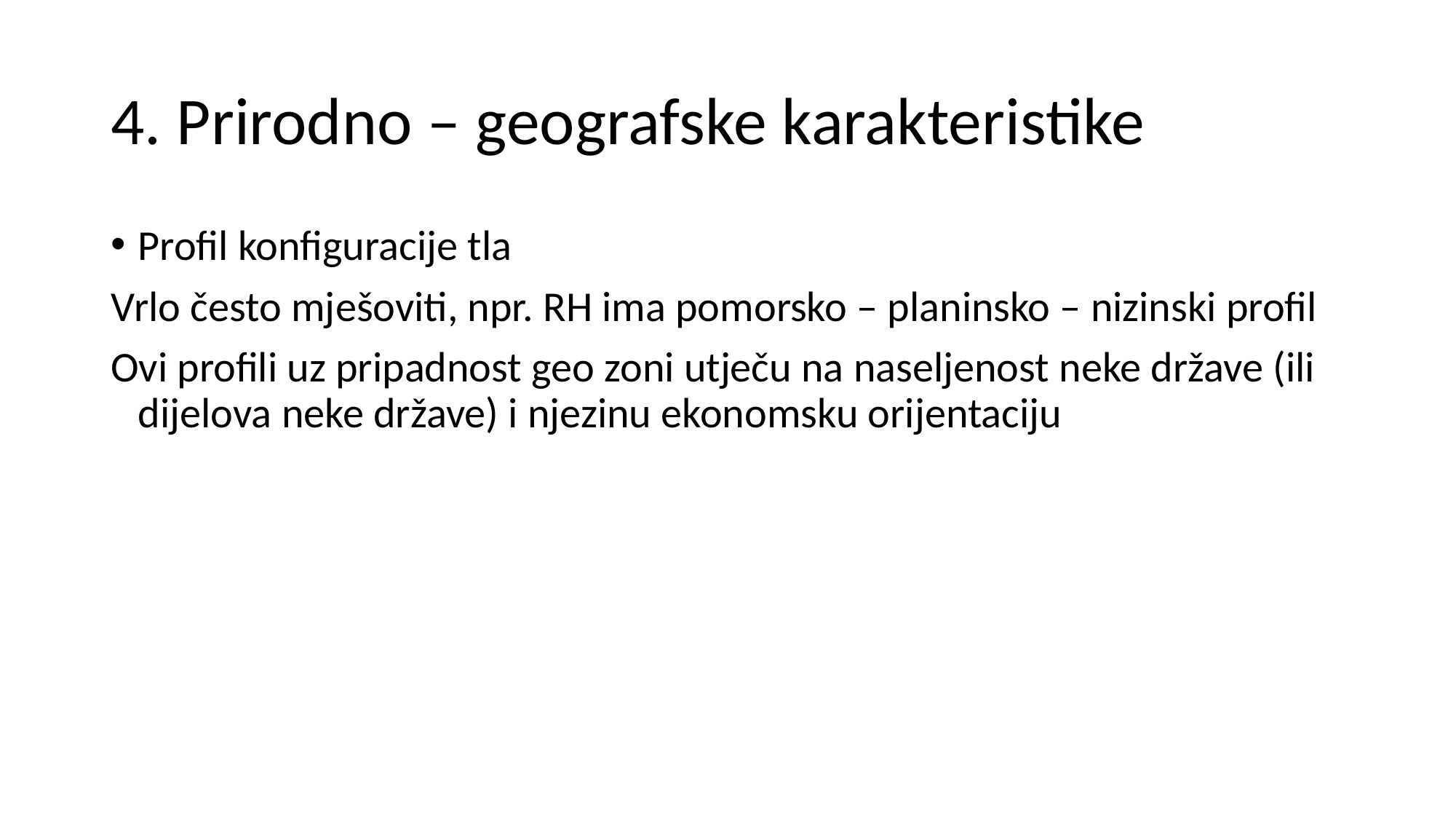

# 4. Prirodno – geografske karakteristike
Profil konfiguracije tla
Vrlo često mješoviti, npr. RH ima pomorsko – planinsko – nizinski profil
Ovi profili uz pripadnost geo zoni utječu na naseljenost neke države (ili dijelova neke države) i njezinu ekonomsku orijentaciju